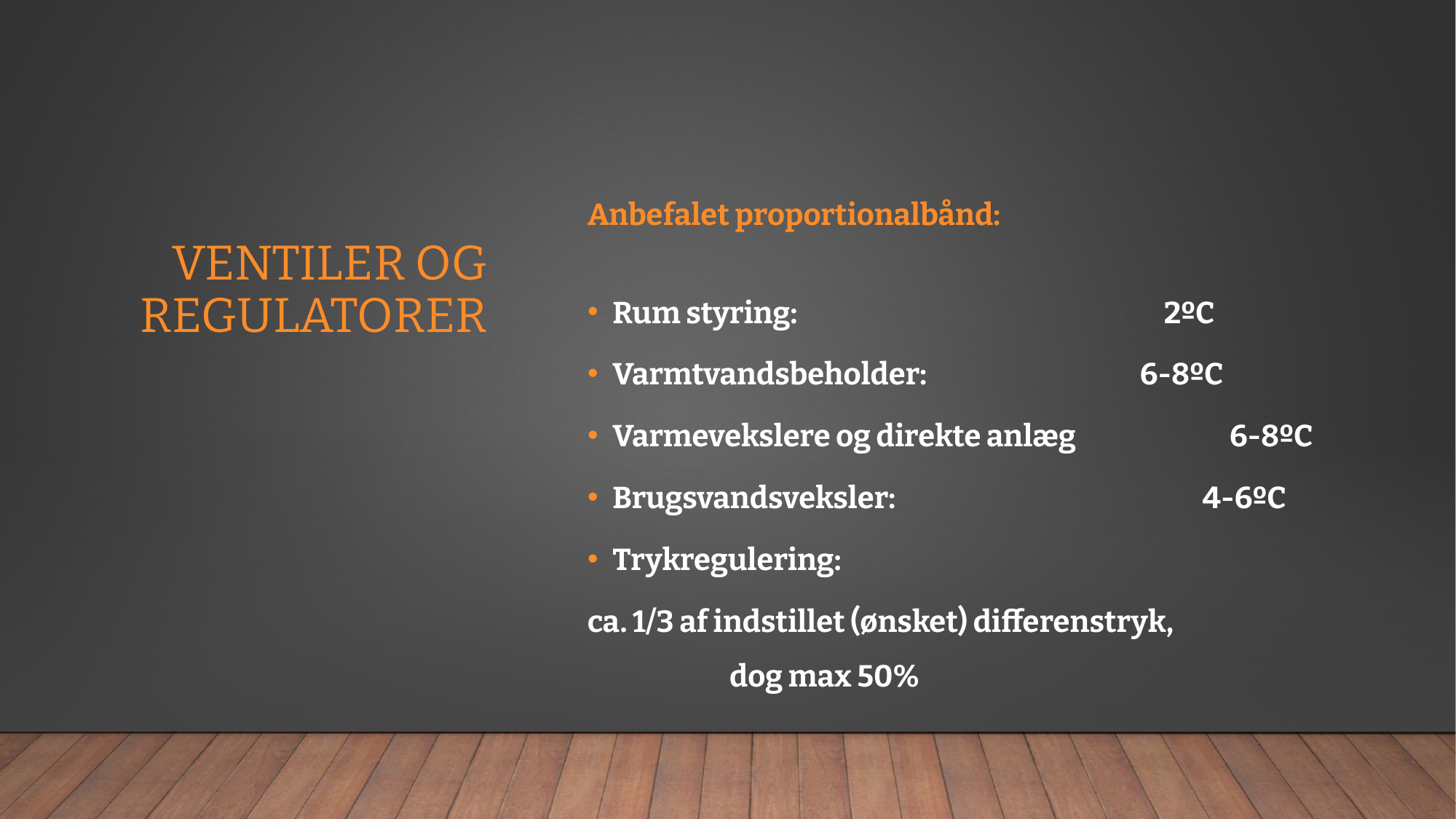

Anbefalet proportionalbånd:
Rum styring:	                        	 2ºC
Varmtvandsbeholder:                                       6-8ºC
Varmevekslere og direkte anlæg	             6-8ºC
Brugsvandsveksler:		                            4-6ºC
Trykregulering:
ca. 1/3 af indstillet (ønsket) differenstryk,                                                     dog max 50%

# Ventiler og Regulatorer